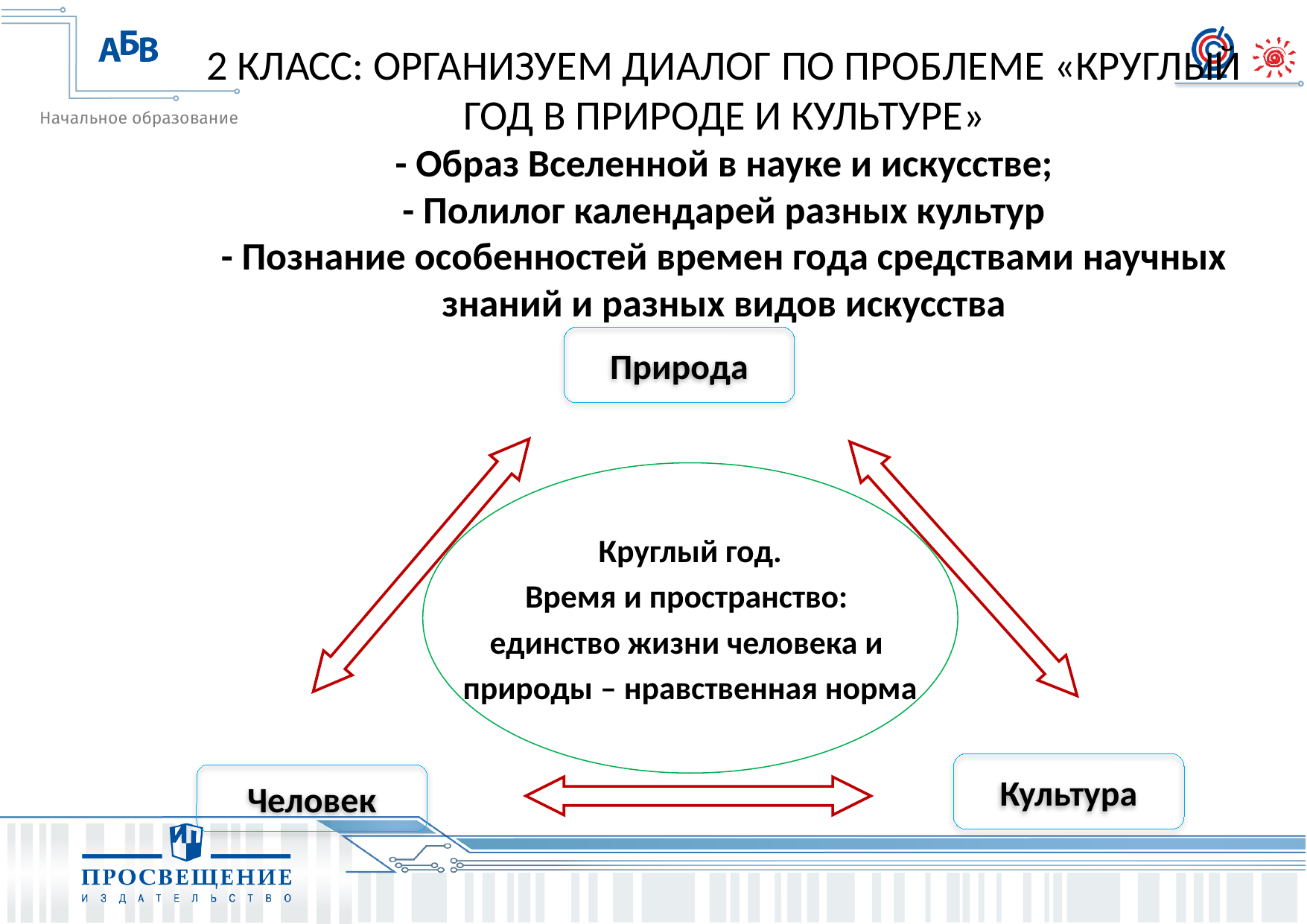

2 КЛАСС: ОРГАНИЗУЕМ ДИАЛОГ ПО ПРОБЛЕМЕ «КРУГЛЫЙ ГОД В ПРИРОДЕ И КУЛЬТУРЕ»
- Образ Вселенной в науке и искусстве;
- Полилог календарей разных культур
- Познание особенностей времен года средствами научных знаний и разных видов искусства
Природа
Круглый год.
Время и пространство:
единство жизни человека и
природы – нравственная норма

Культура
Человек